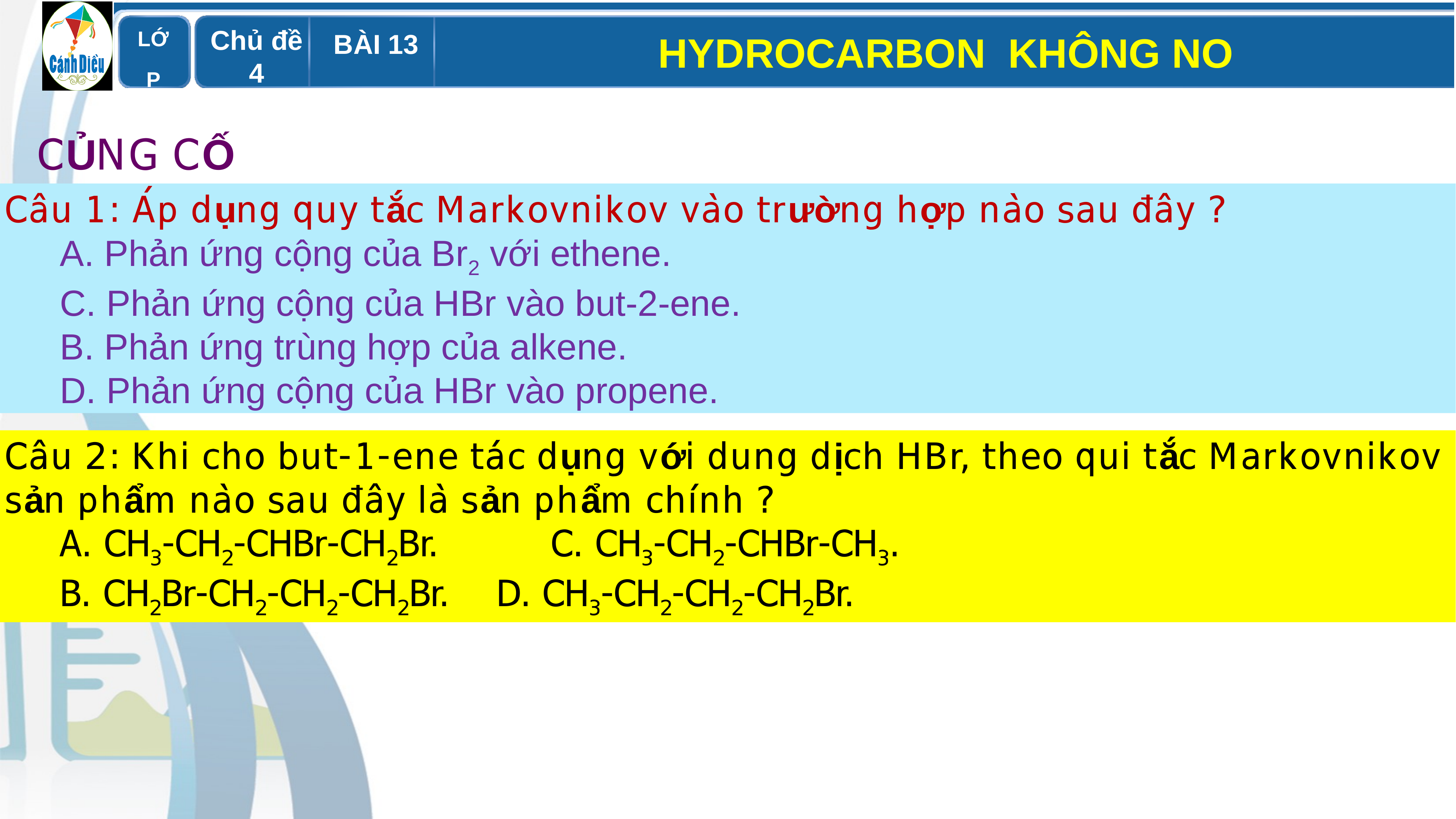

CỦNG CỐ
Câu 1: Áp dụng quy tắc Markovnikov vào trường hợp nào sau đây ?
	A. Phản ứng cộng của Br2 với ethene.
	C. Phản ứng cộng của HBr vào but-2-ene.
	B. Phản ứng trùng hợp của alkene.
	D. Phản ứng cộng của HBr vào propene.
Câu 2: Khi cho but-1-ene tác dụng với dung dịch HBr, theo qui tắc Markovnikov sản phẩm nào sau đây là sản phẩm chính ?
	A. CH3-CH2-CHBr-CH2Br.    		C. CH3-CH2-CHBr-CH3.
	B. CH2Br-CH2-CH2-CH2Br.    	D. CH3-CH2-CH2-CH2Br.